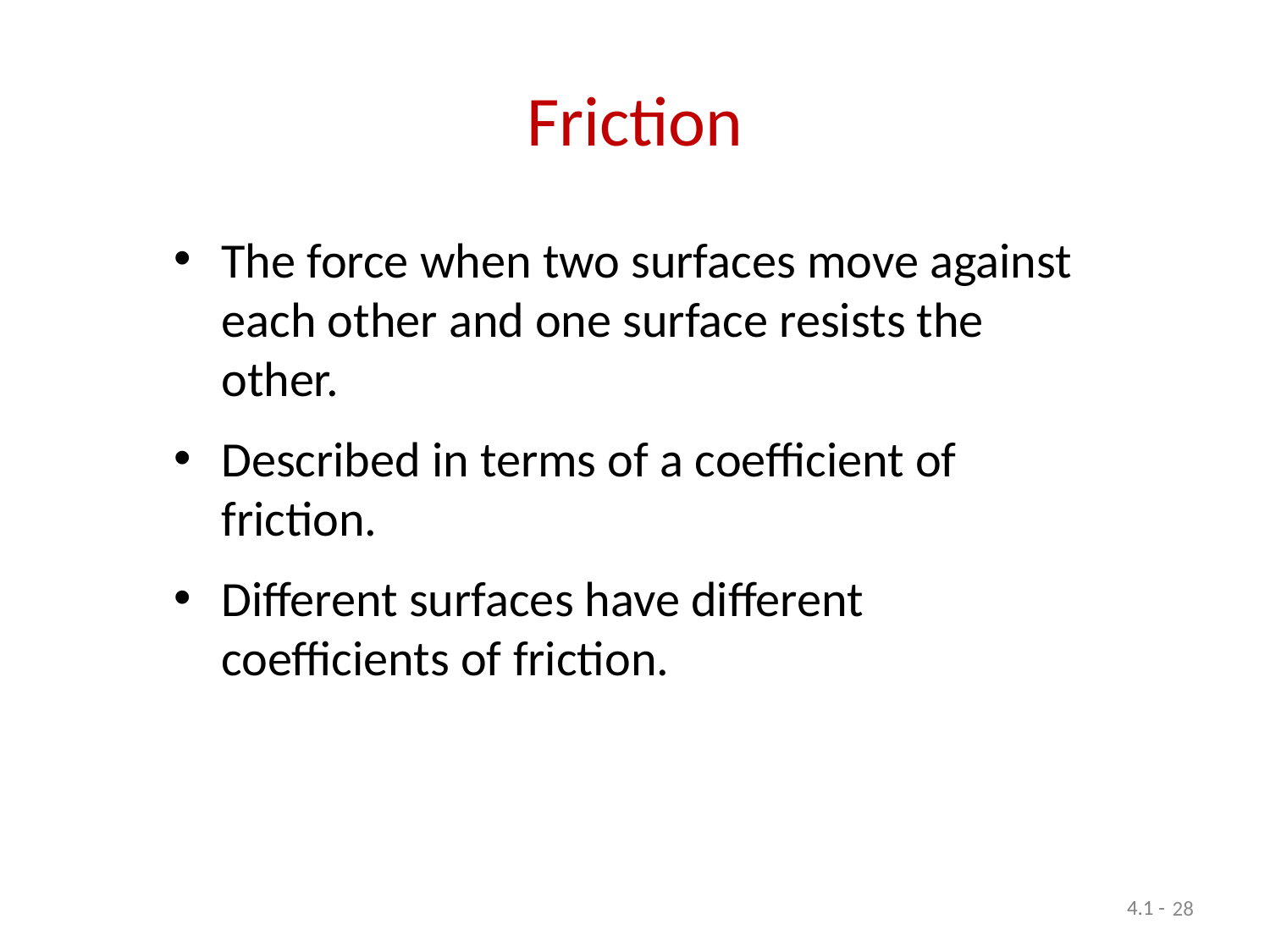

# Friction
The force when two surfaces move against each other and one surface resists the other.
Described in terms of a coefficient of friction.
Different surfaces have different coefficients of friction.

28